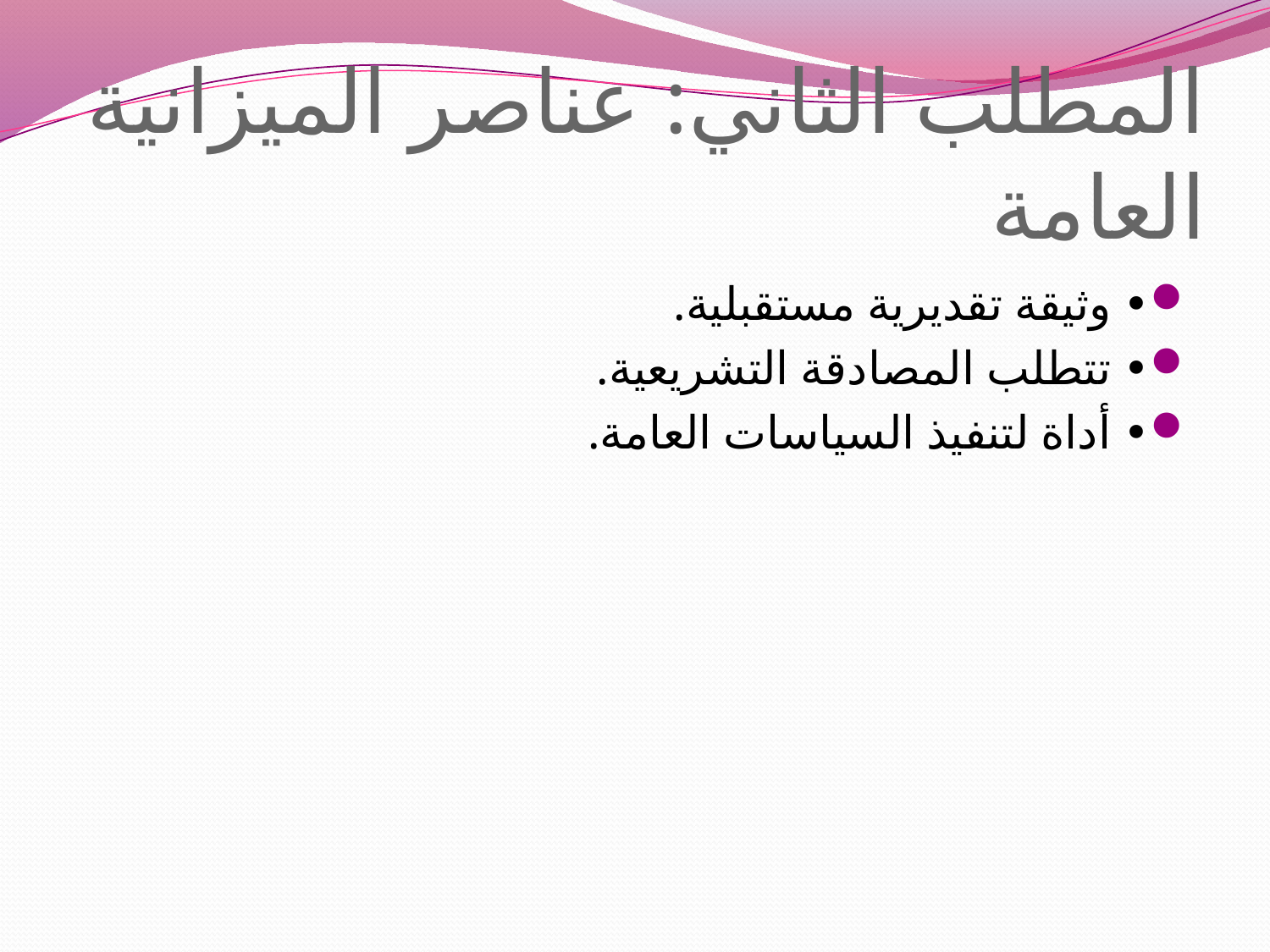

# المطلب الثاني: عناصر الميزانية العامة
• وثيقة تقديرية مستقبلية.
• تتطلب المصادقة التشريعية.
• أداة لتنفيذ السياسات العامة.